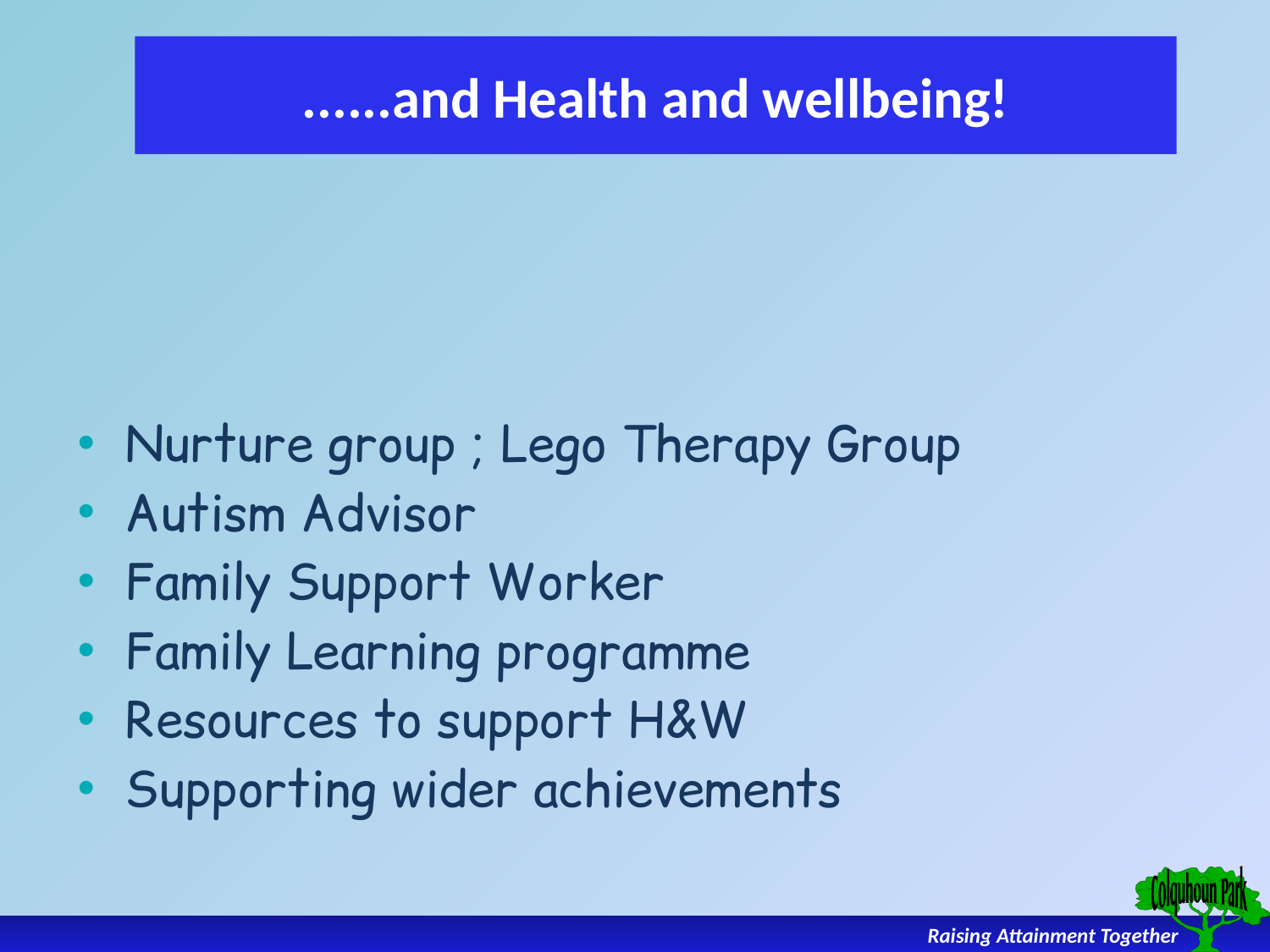

# ......and Health and wellbeing!
Nurture group ; Lego Therapy Group
Autism Advisor
Family Support Worker
Family Learning programme
Resources to support H&W
Supporting wider achievements